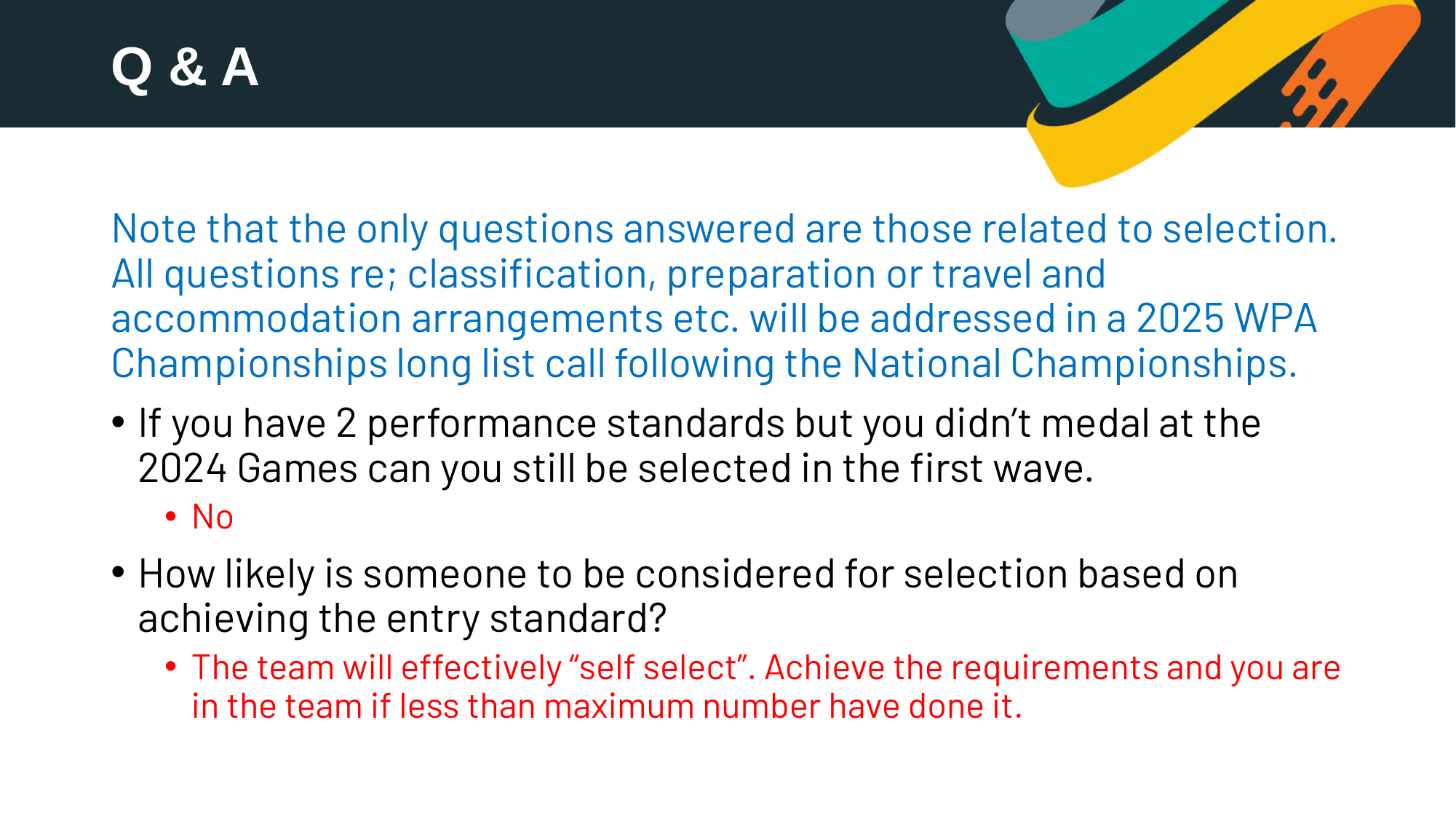

# Q & A
Note that the only questions answered are those related to selection. All questions re; classification, preparation or travel and accommodation arrangements etc. will be addressed in a 2025 WPA Championships long list call following the National Championships.
If you have 2 performance standards but you didn’t medal at the 2024 Games can you still be selected in the first wave.
No
How likely is someone to be considered for selection based on achieving the entry standard?
The team will effectively “self select”. Achieve the requirements and you are in the team if less than maximum number have done it.